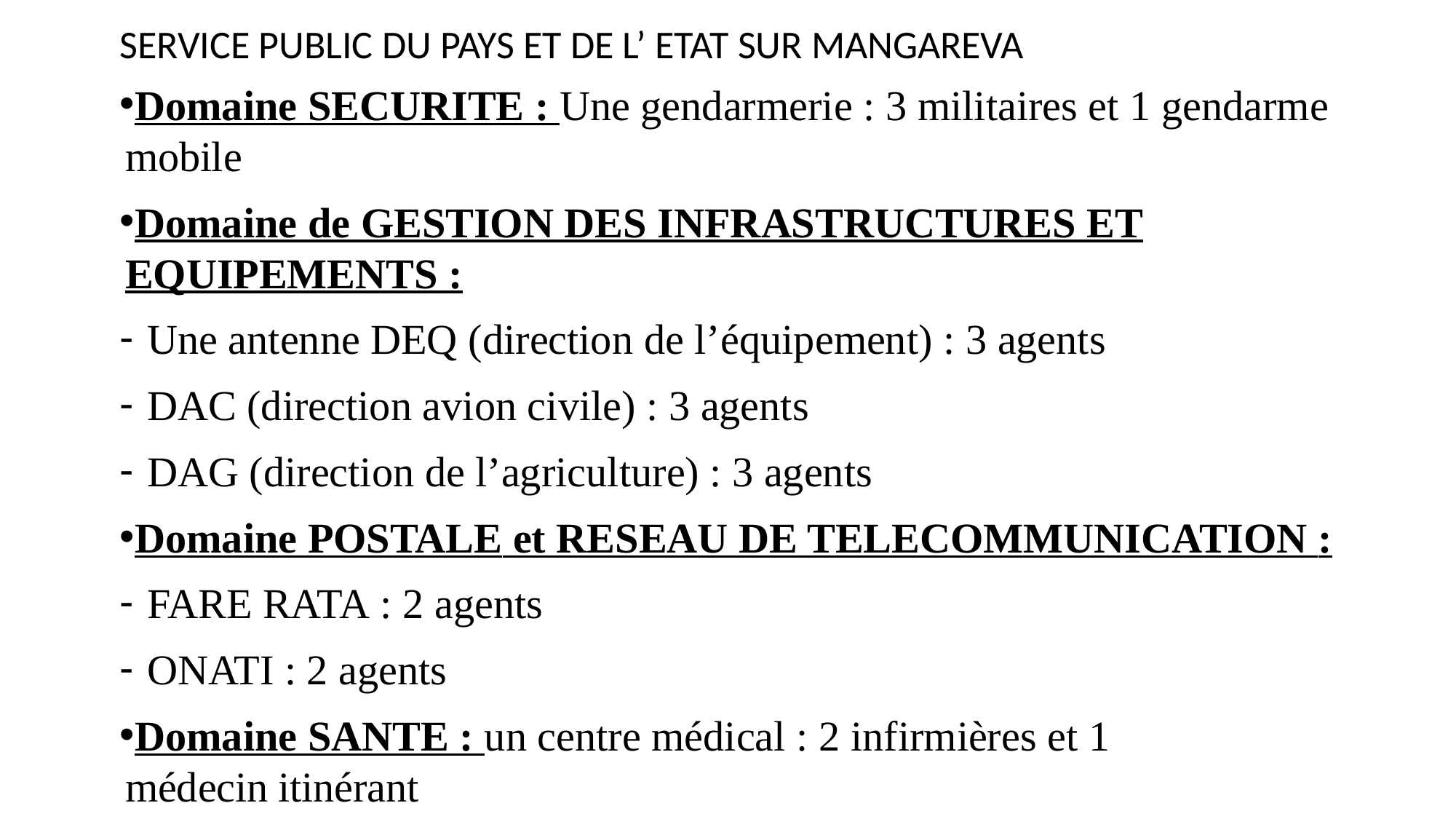

# SERVICE PUBLIC DU PAYS ET DE L’ ETAT SUR MANGAREVA
Domaine SECURITE : Une gendarmerie : 3 militaires et 1 gendarme mobile
Domaine de GESTION DES INFRASTRUCTURES ET EQUIPEMENTS :
Une antenne DEQ (direction de l’équipement) : 3 agents
DAC (direction avion civile) : 3 agents
DAG (direction de l’agriculture) : 3 agents
Domaine POSTALE et RESEAU DE TELECOMMUNICATION :
FARE RATA : 2 agents
ONATI : 2 agents
Domaine SANTE : un centre médical : 2 infirmières et 1 médecin itinérant
Domaine ENSEIGNEMENT :
- Une école primaire (maternelle et élémentaire)
- Un collège privé catholique Saint Raphaël
 Domaine AUTRES MISSIONS DE SERVICE PUBLIC
- Une station de météo France : 4 agents